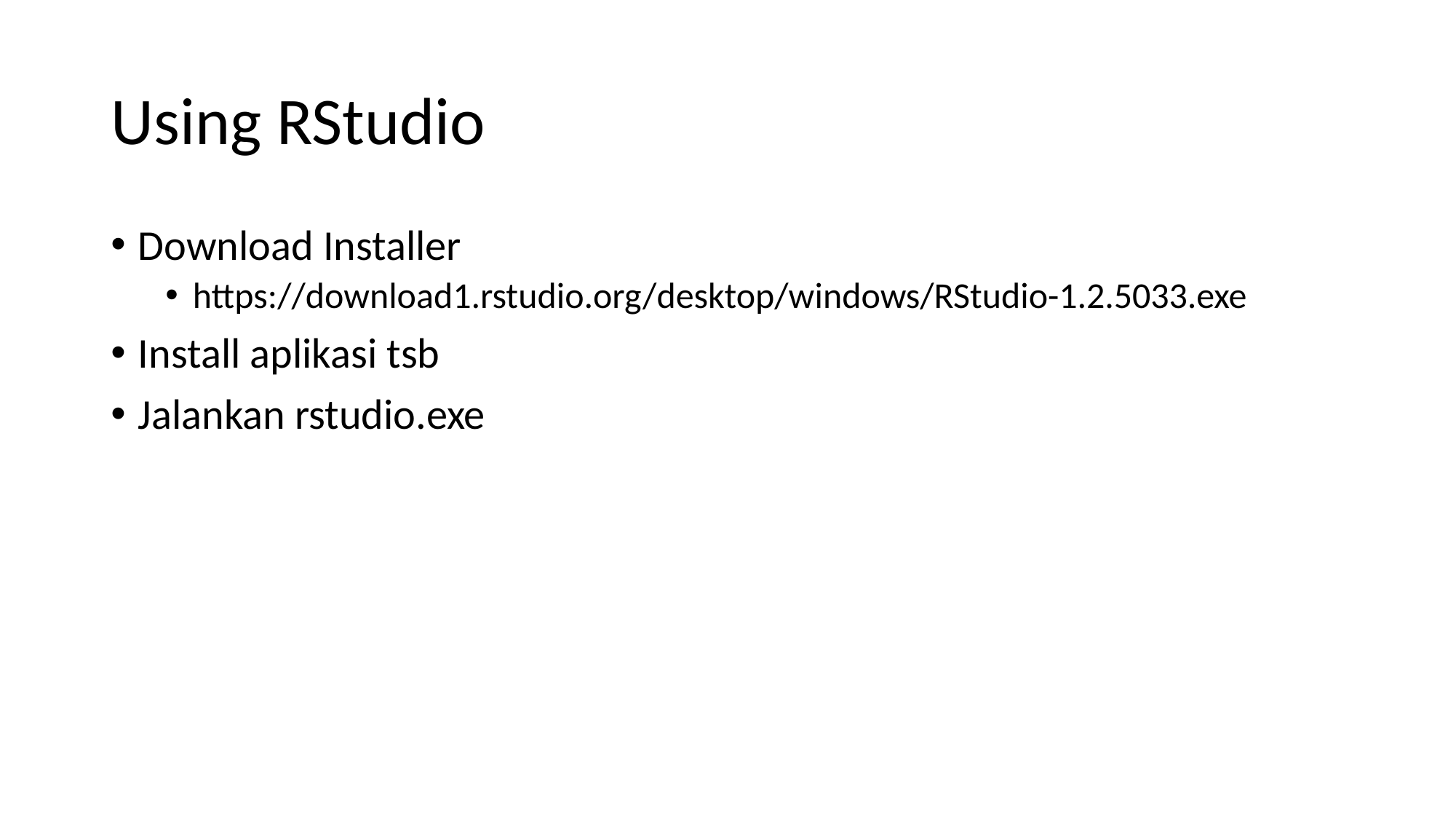

# Using RStudio
Download Installer
https://download1.rstudio.org/desktop/windows/RStudio-1.2.5033.exe
Install aplikasi tsb
Jalankan rstudio.exe